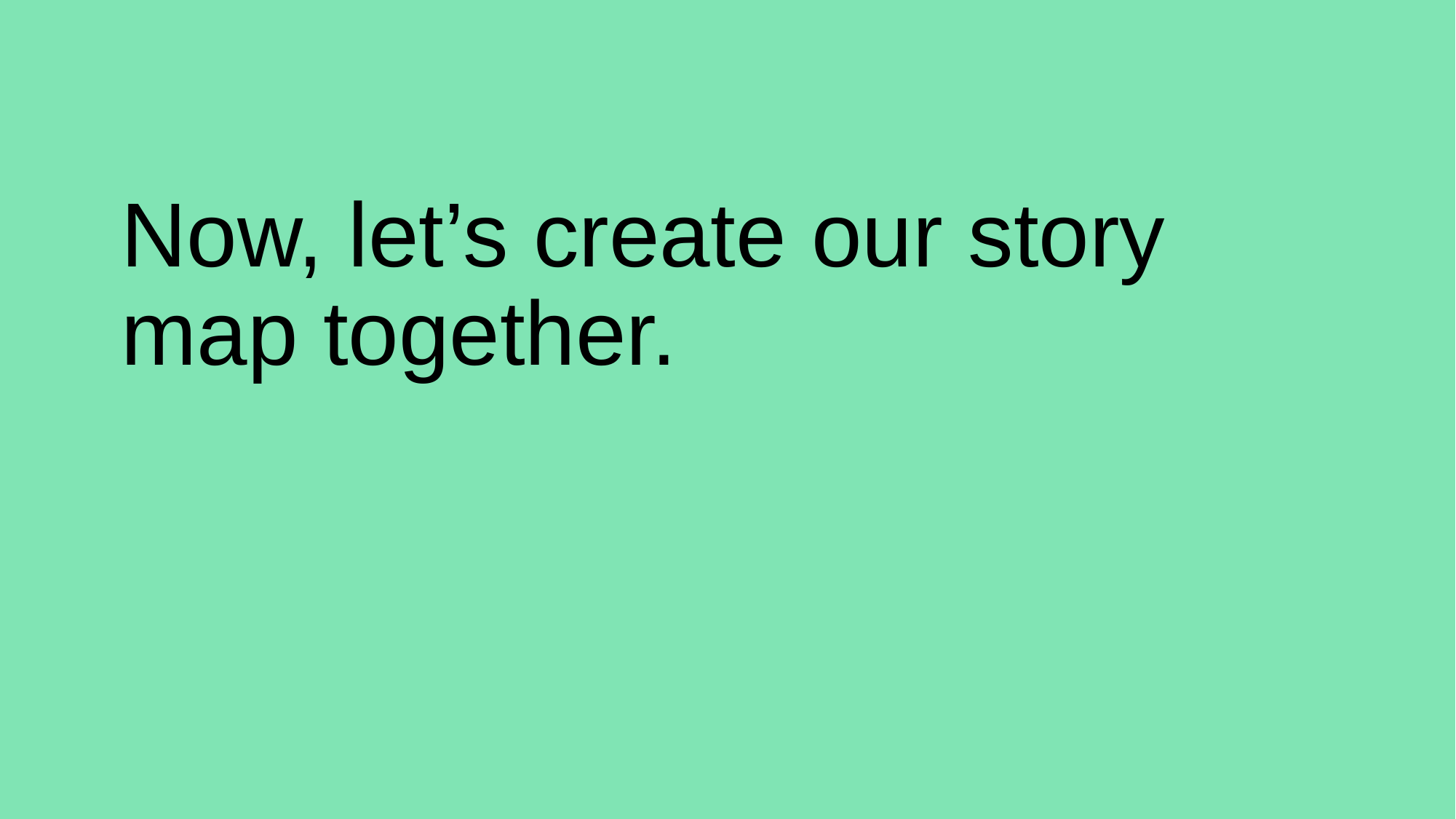

Now, let’s create our story map together.